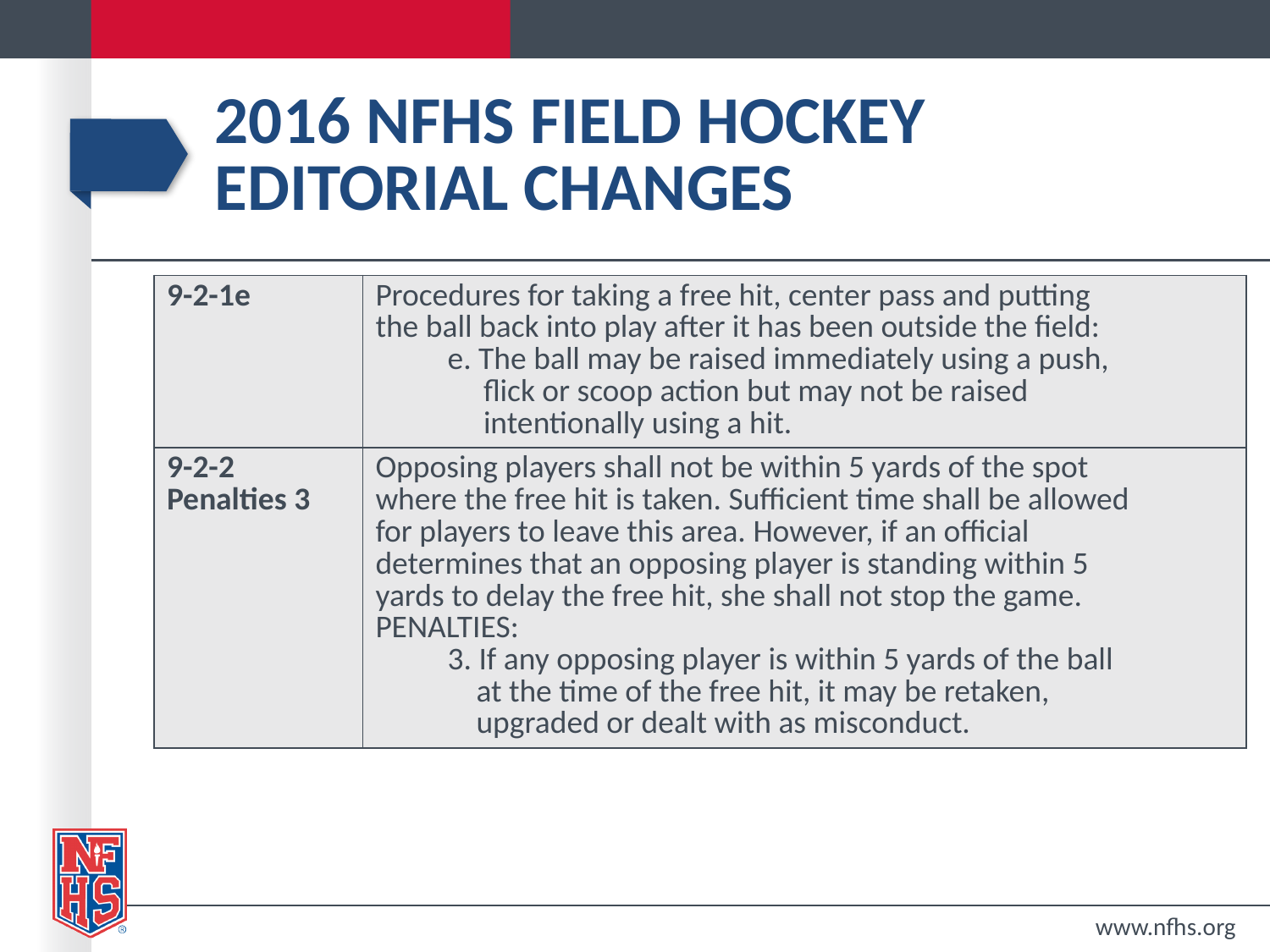

# 2016 nfhs field hockey editorial changes
| 9-2-1e | Procedures for taking a free hit, center pass and putting the ball back into play after it has been outside the field: e. The ball may be raised immediately using a push, flick or scoop action but may not be raised intentionally using a hit. |
| --- | --- |
| 9-2-2 Penalties 3 | Opposing players shall not be within 5 yards of the spot where the free hit is taken. Sufficient time shall be allowed for players to leave this area. However, if an official determines that an opposing player is standing within 5 yards to delay the free hit, she shall not stop the game. PENALTIES: 3. If any opposing player is within 5 yards of the ball at the time of the free hit, it may be retaken, upgraded or dealt with as misconduct. |
www.nfhs.org